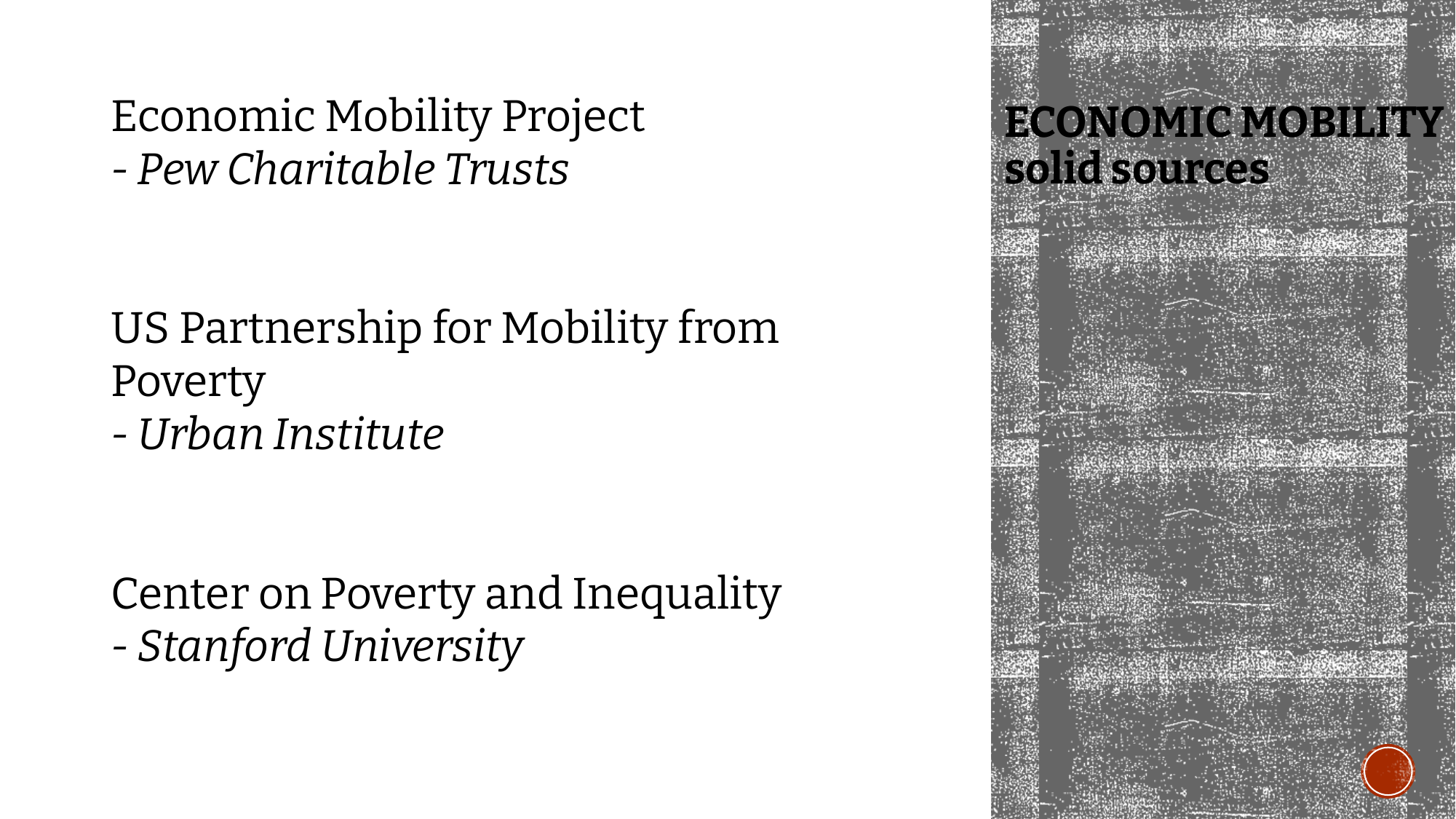

Economic Mobility Project
- Pew Charitable Trusts

US Partnership for Mobility from Poverty
- Urban Institute

Center on Poverty and Inequality
- Stanford University

Economic Mobility
solid sources